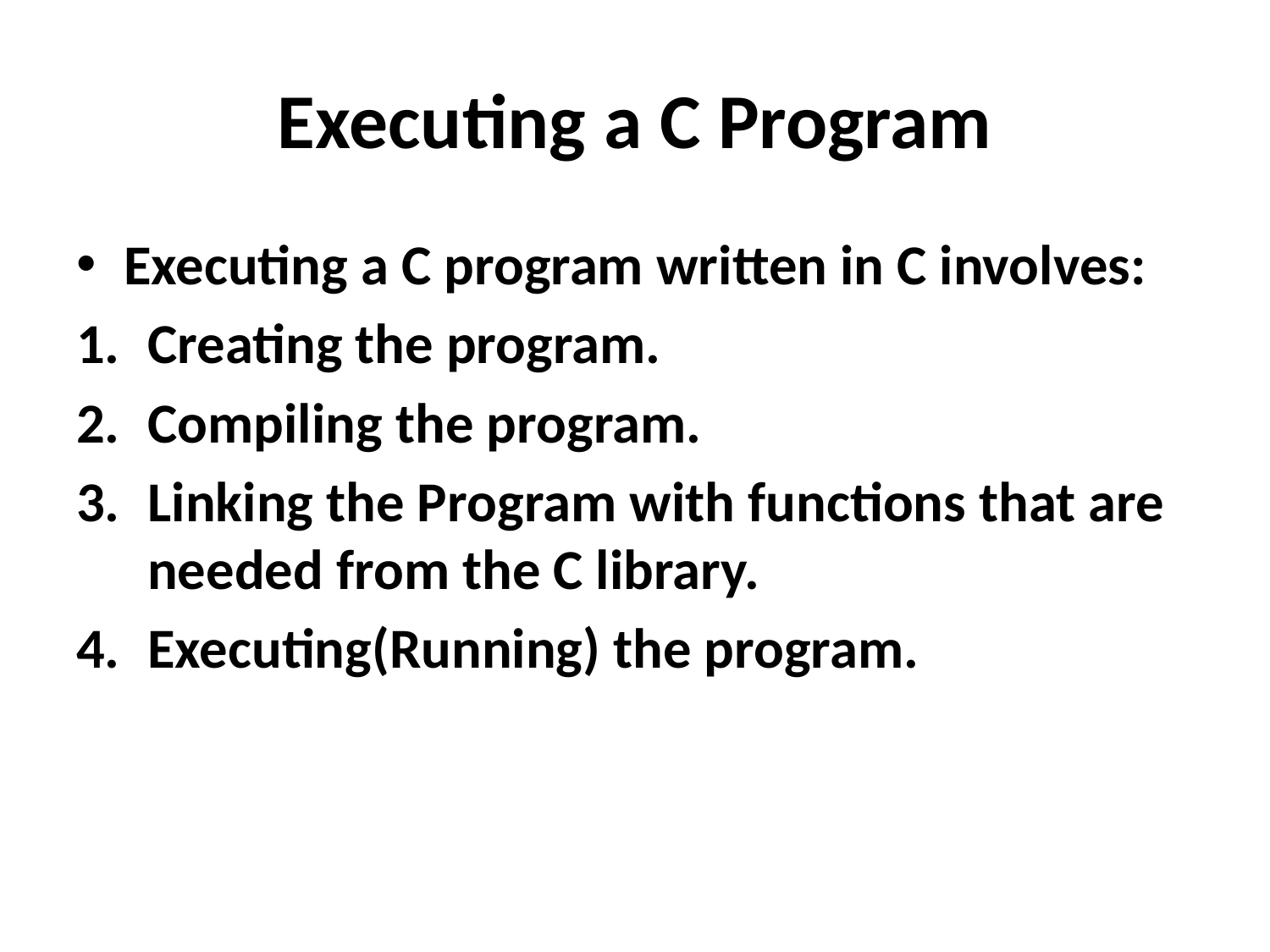

# Executing a C Program
Executing a C program written in C involves:
Creating the program.
Compiling the program.
Linking the Program with functions that are needed from the C library.
Executing(Running) the program.